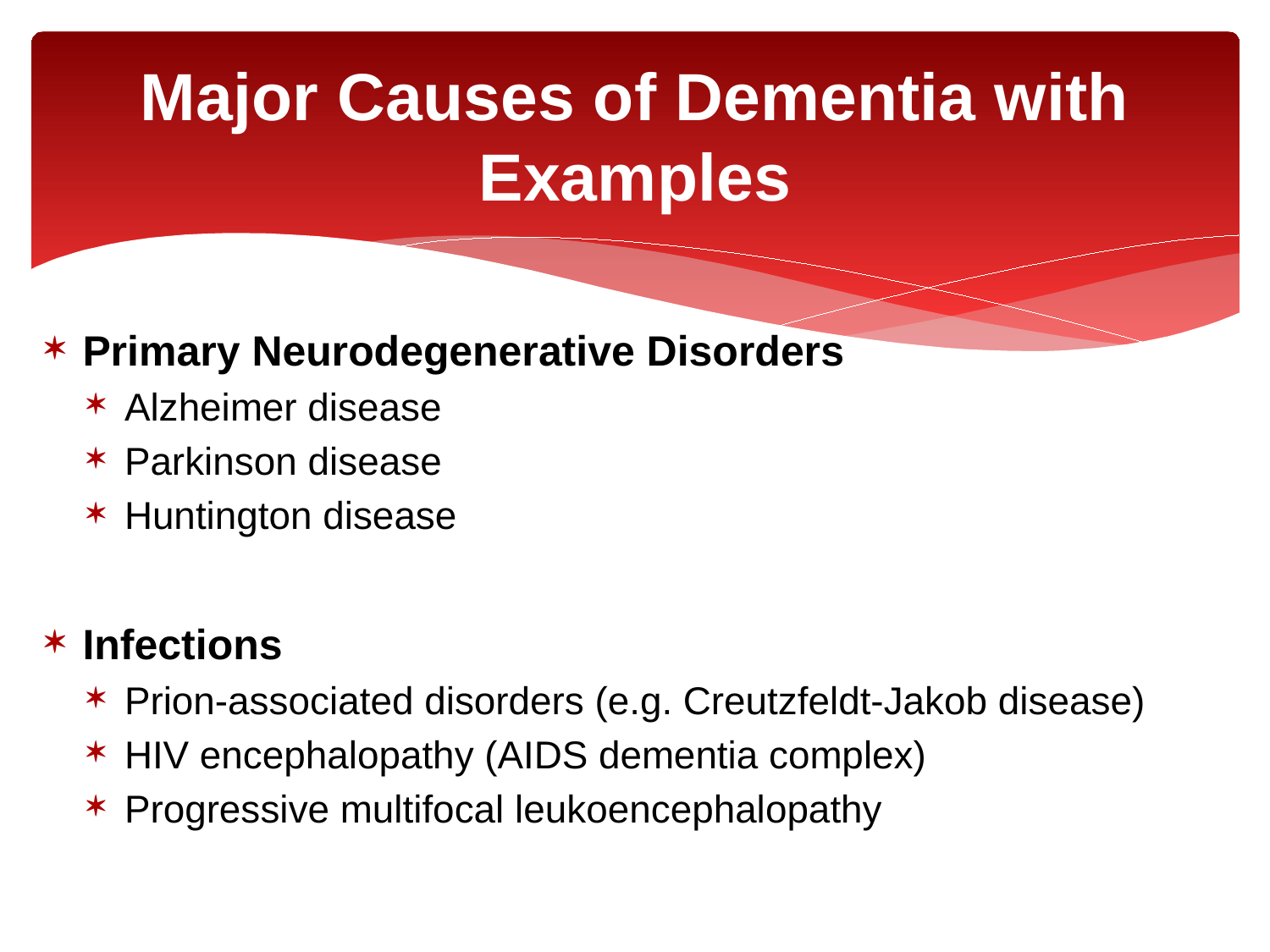

# Major Causes of Dementia with Examples
Primary Neurodegenerative Disorders
Alzheimer disease
Parkinson disease
Huntington disease

Infections
Prion-associated disorders (e.g. Creutzfeldt-Jakob disease)
HIV encephalopathy (AIDS dementia complex)
Progressive multifocal leukoencephalopathy